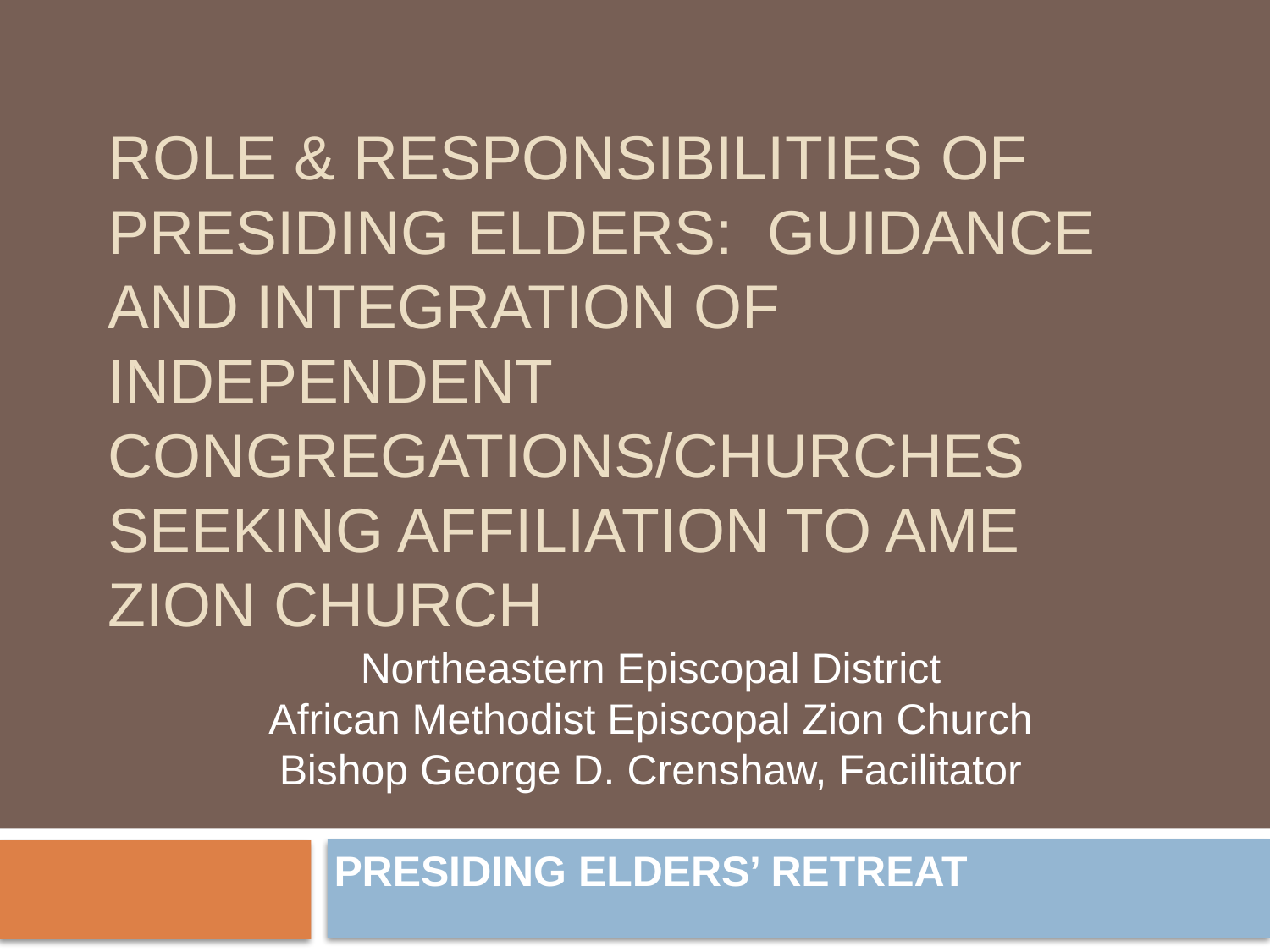

# Role & Responsibilities of Presiding Elders:  Guidance and Integration of Independent Congregations/Churches Seeking Affiliation to AME Zion Church
Northeastern Episcopal District
African Methodist Episcopal Zion Church
Bishop George D. Crenshaw, Facilitator

PRESIDING ELDERS’ RETREAT